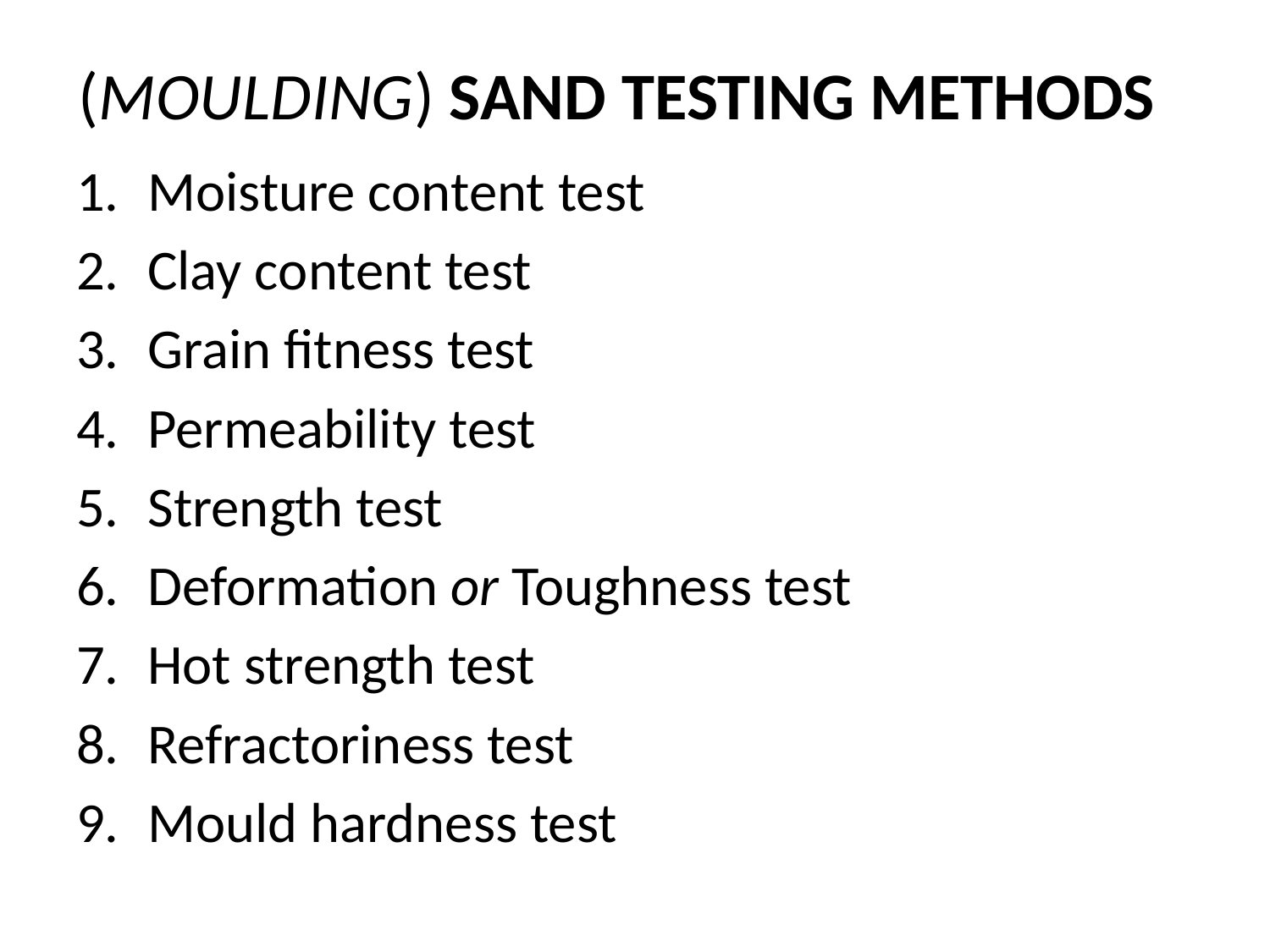

# (MOULDING) SAND TESTING METHODS
Moisture content test
Clay content test
Grain fitness test
Permeability test
Strength test
Deformation or Toughness test
Hot strength test
Refractoriness test
Mould hardness test